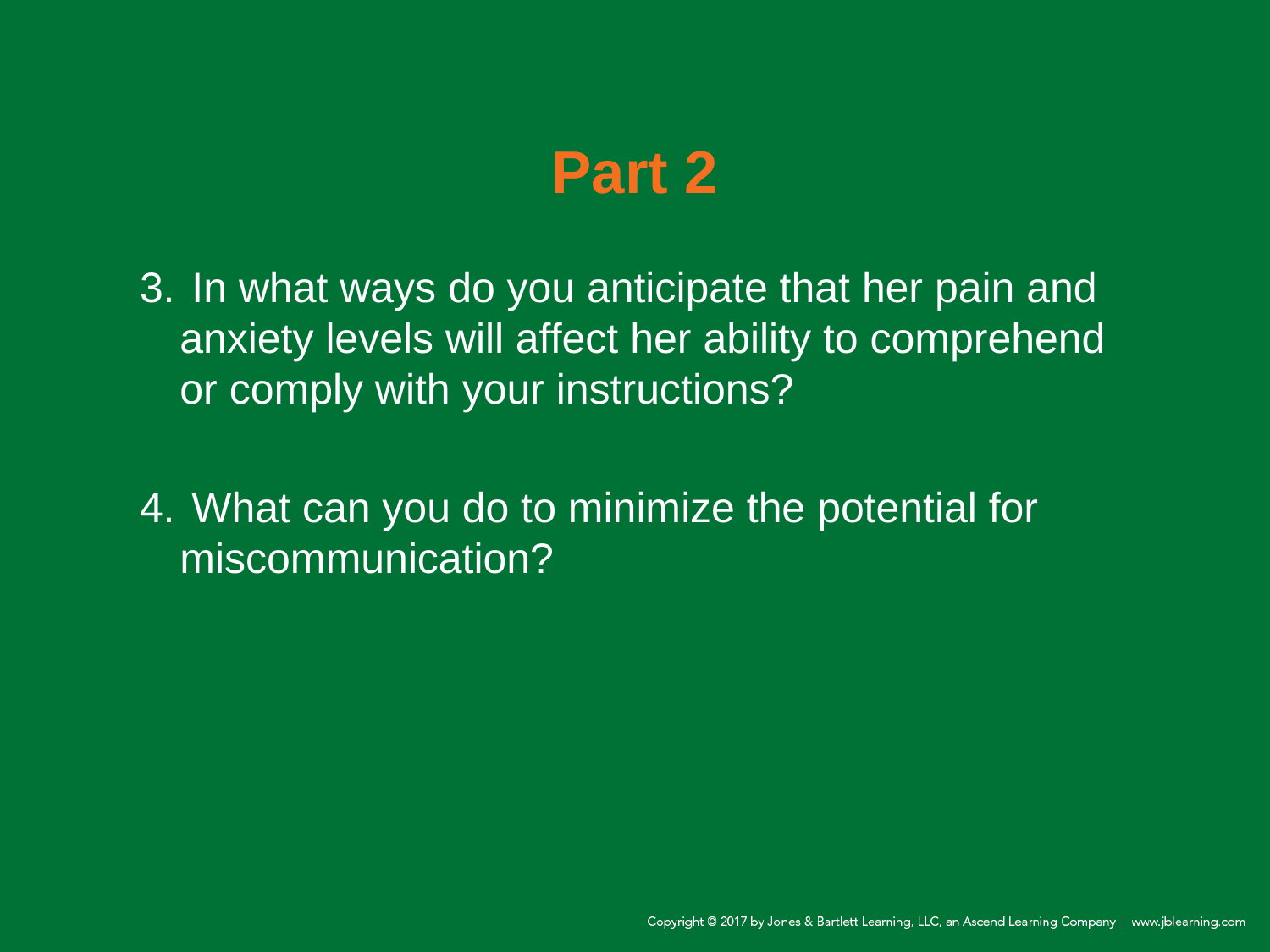

# Part 2
3.	 In what ways do you anticipate that her pain and anxiety levels will affect her ability to comprehend or comply with your instructions?

4.	 What can you do to minimize the potential for miscommunication?